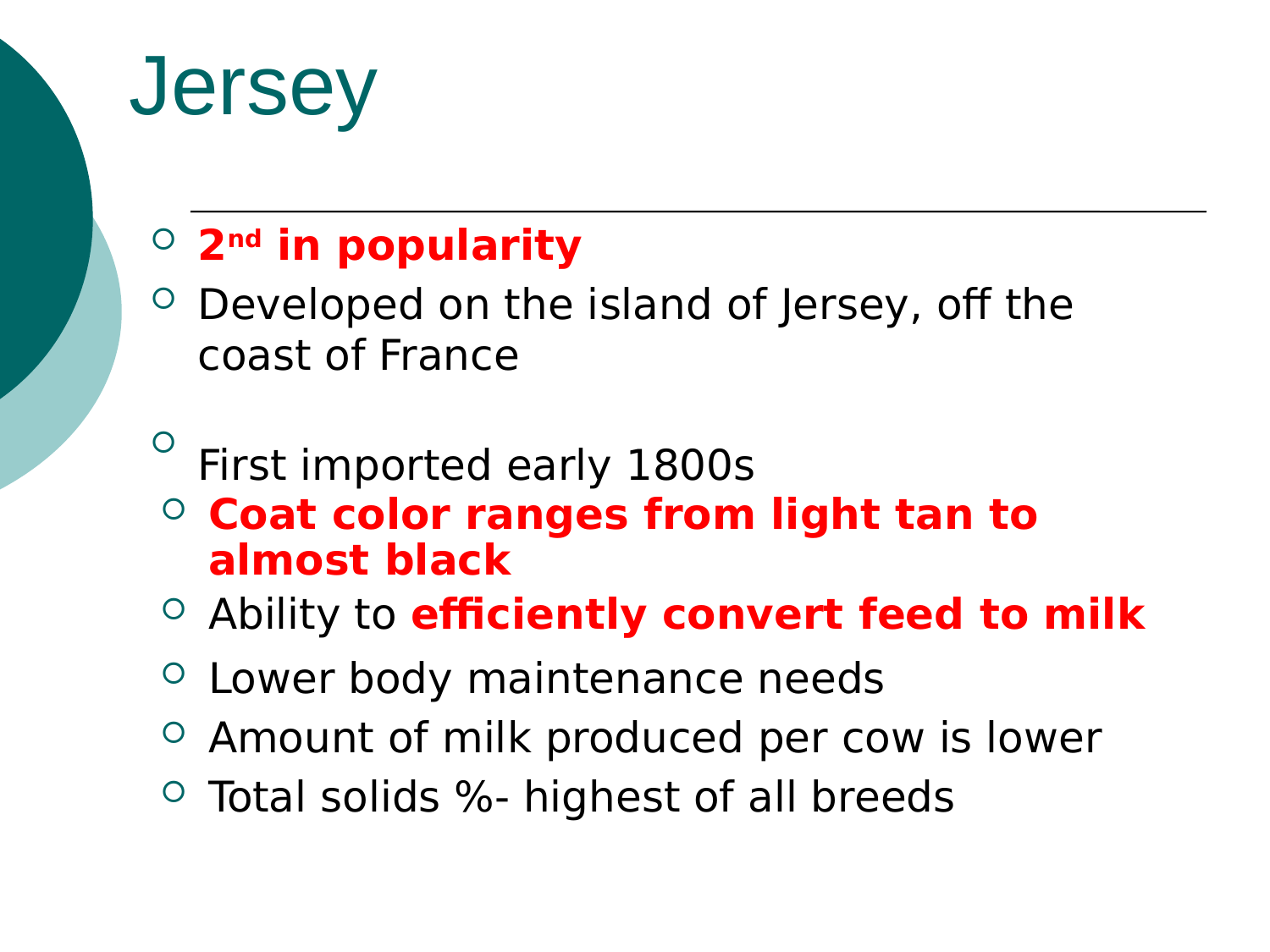

# Jersey
2nd in popularity
Developed on the island of Jersey, off the coast of France
First imported early 1800s
Coat color ranges from light tan to almost black
Ability to efficiently convert feed to milk
Lower body maintenance needs
Amount of milk produced per cow is lower
Total solids %- highest of all breeds